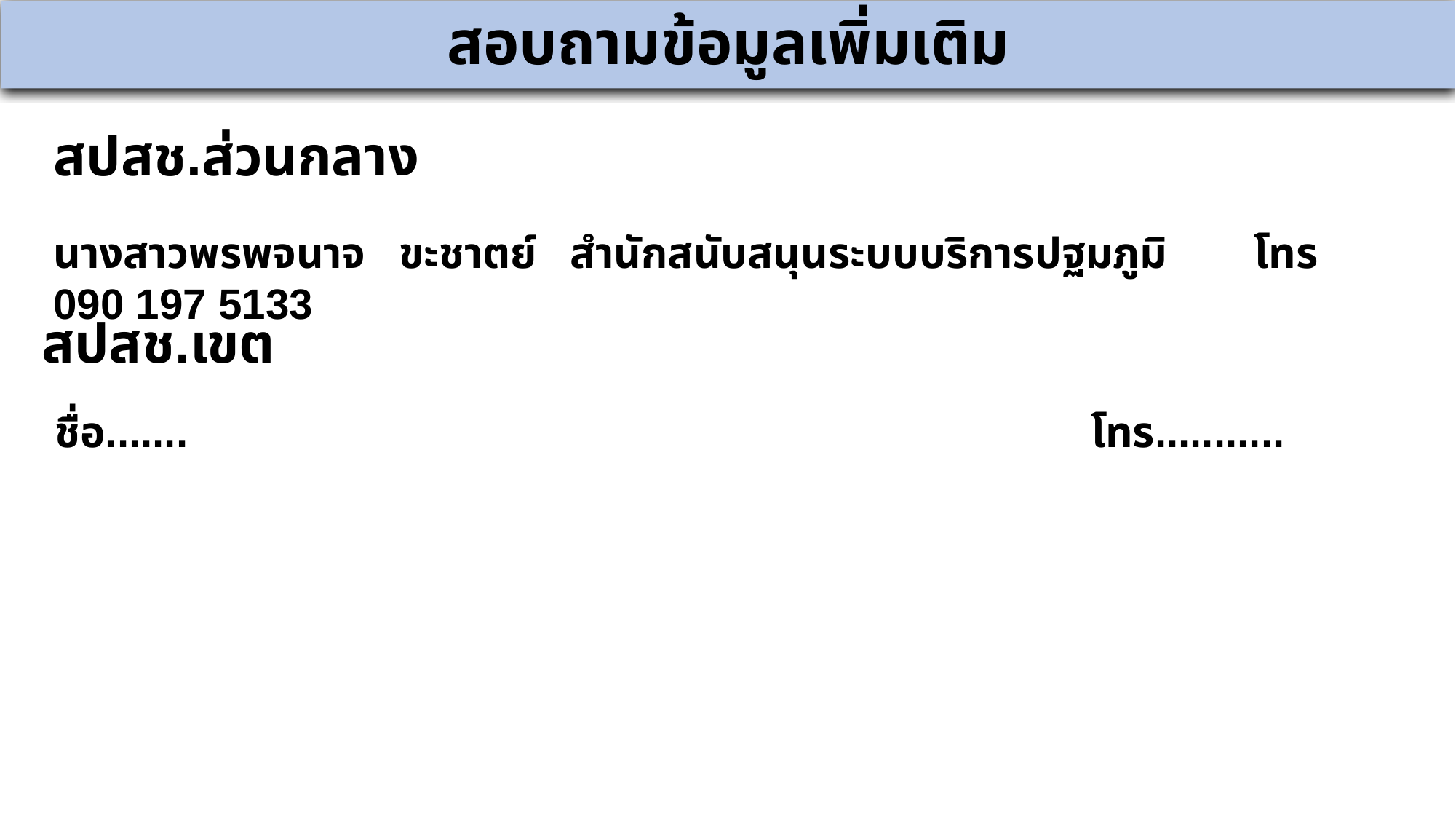

สอบถามข้อมูลเพิ่มเติม
สปสช.ส่วนกลาง
นางสาวพรพจนาจ   ขะชาตย์   สำนักสนับสนุนระบบบริการปฐมภูมิ 	โทร  090 197 5133

สปสช.เขต
ชื่อ.......                                                    	                       โทร...........